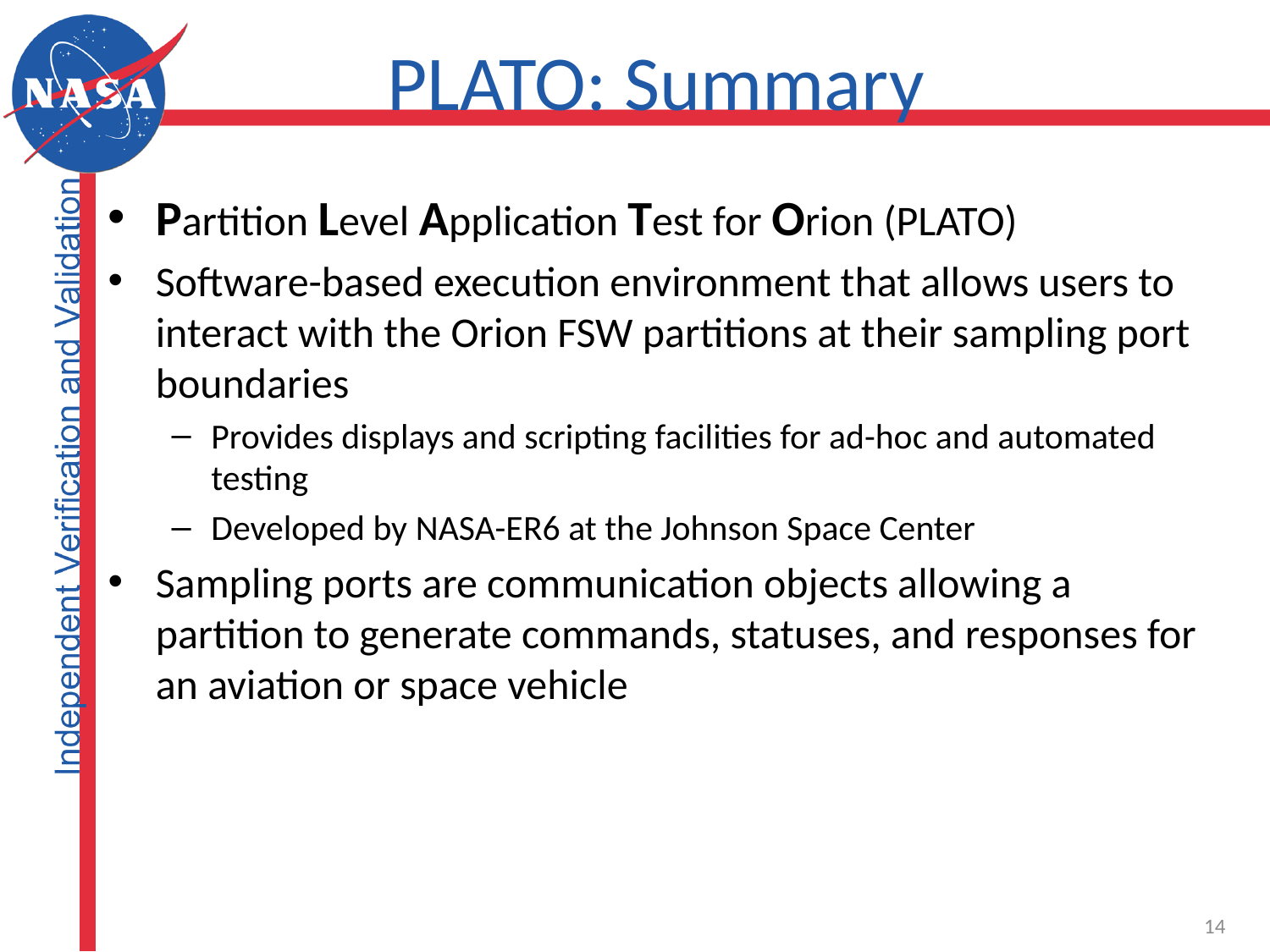

# PLATO: Summary
Partition Level Application Test for Orion (PLATO)
Software-based execution environment that allows users to interact with the Orion FSW partitions at their sampling port boundaries
Provides displays and scripting facilities for ad-hoc and automated testing
Developed by NASA-ER6 at the Johnson Space Center
Sampling ports are communication objects allowing a partition to generate commands, statuses, and responses for an aviation or space vehicle
14